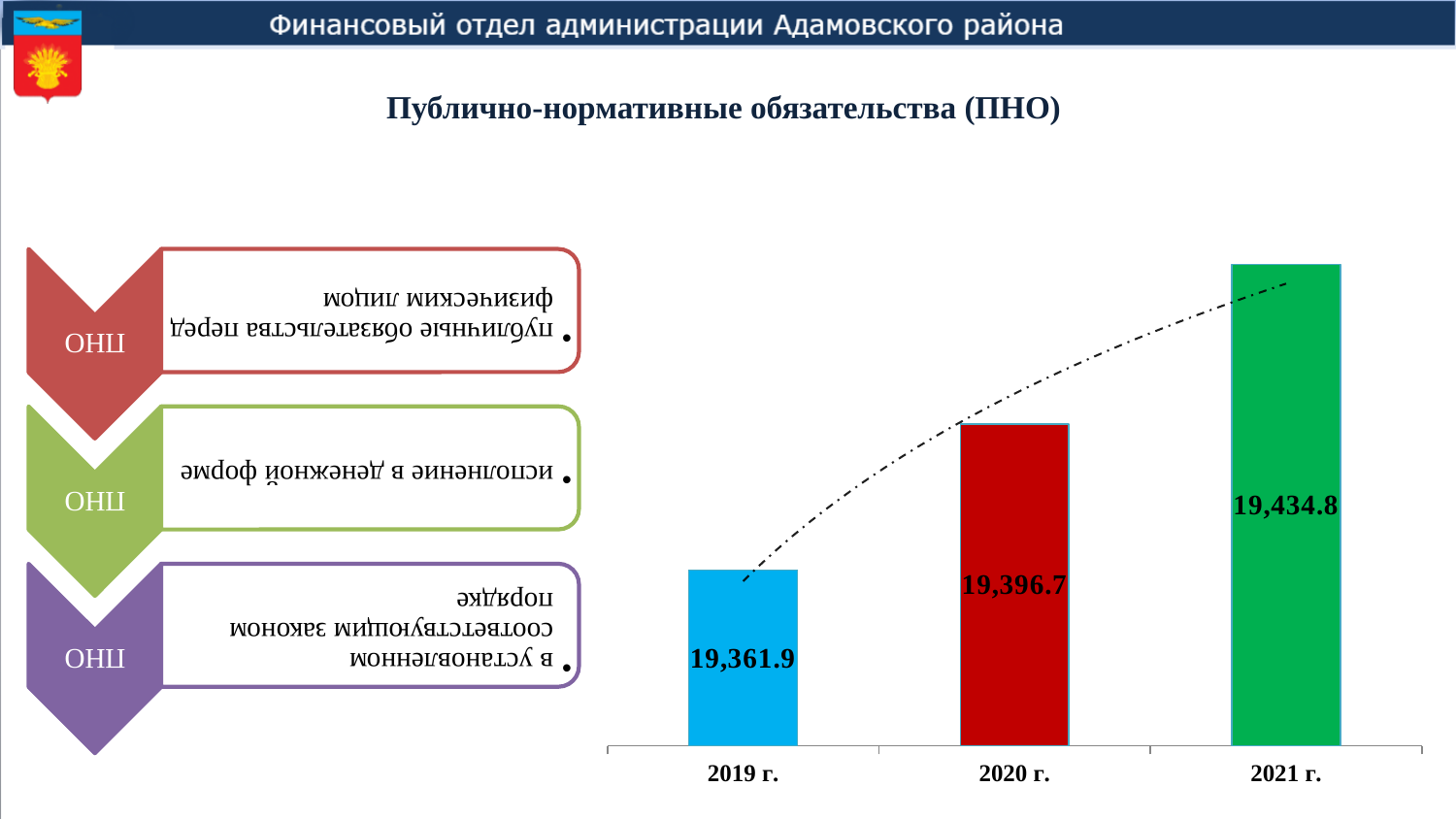

# Публично-нормативные обязательства (ПНО)

### Chart

| Category | Ряд 1 |
|---|---|
| 2019 г. | 19361.9 |
| 2020 г. | 19396.7 |
| 2021 г. | 19434.8 |
ПНО
публичные обязательства перед физическим лицом
ПНО
исполнение в денежной форме
ПНО
в установленном соответствующим законом порядке